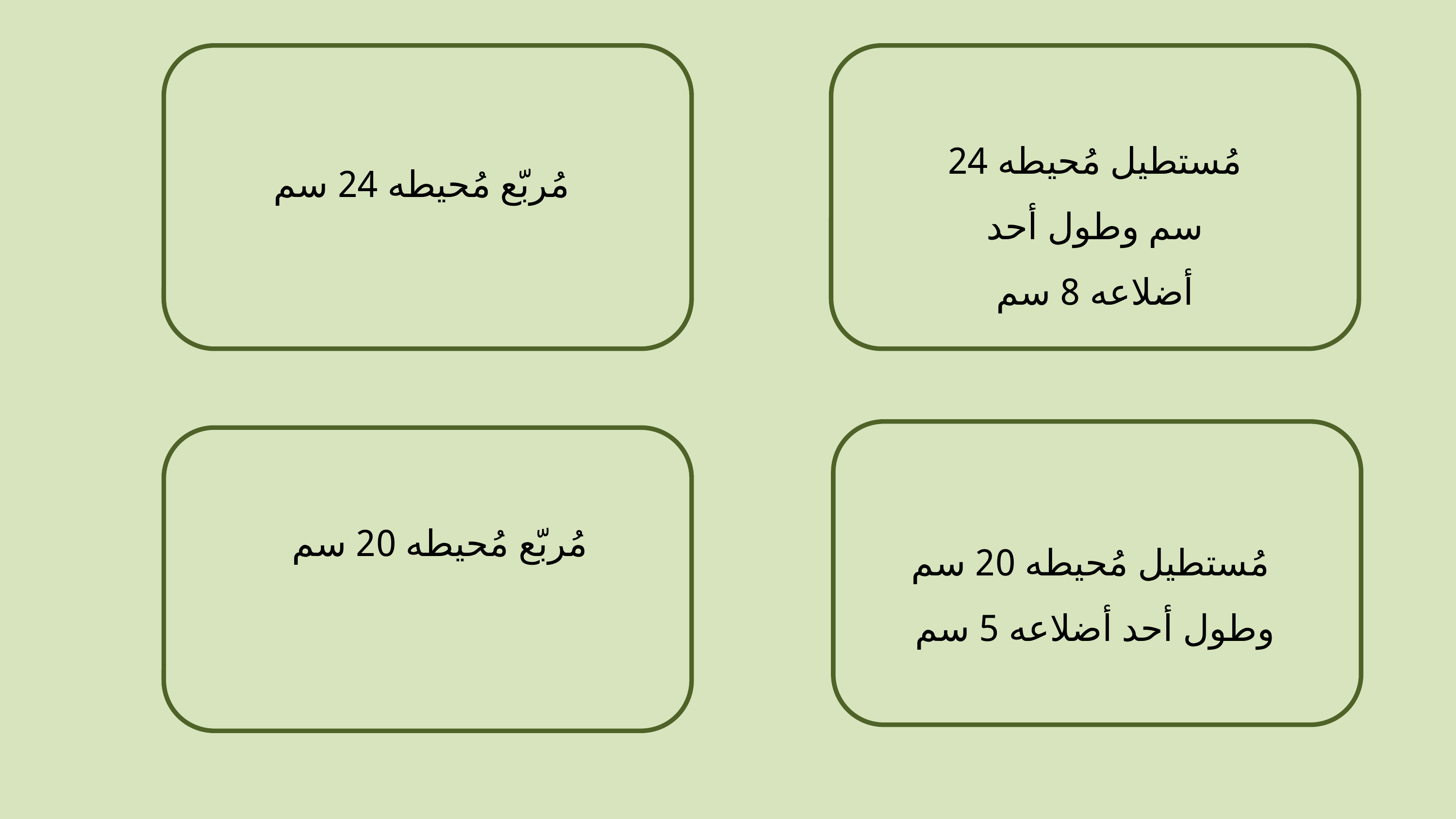

مُستطيل مُحيطه 24 سم وطول أحد أضلاعه 8 سم
مُربّع مُحيطه 24 سم

مُربّع مُحيطه 20 سم
مُستطيل مُحيطه 20 سم
وطول أحد أضلاعه 5 سم